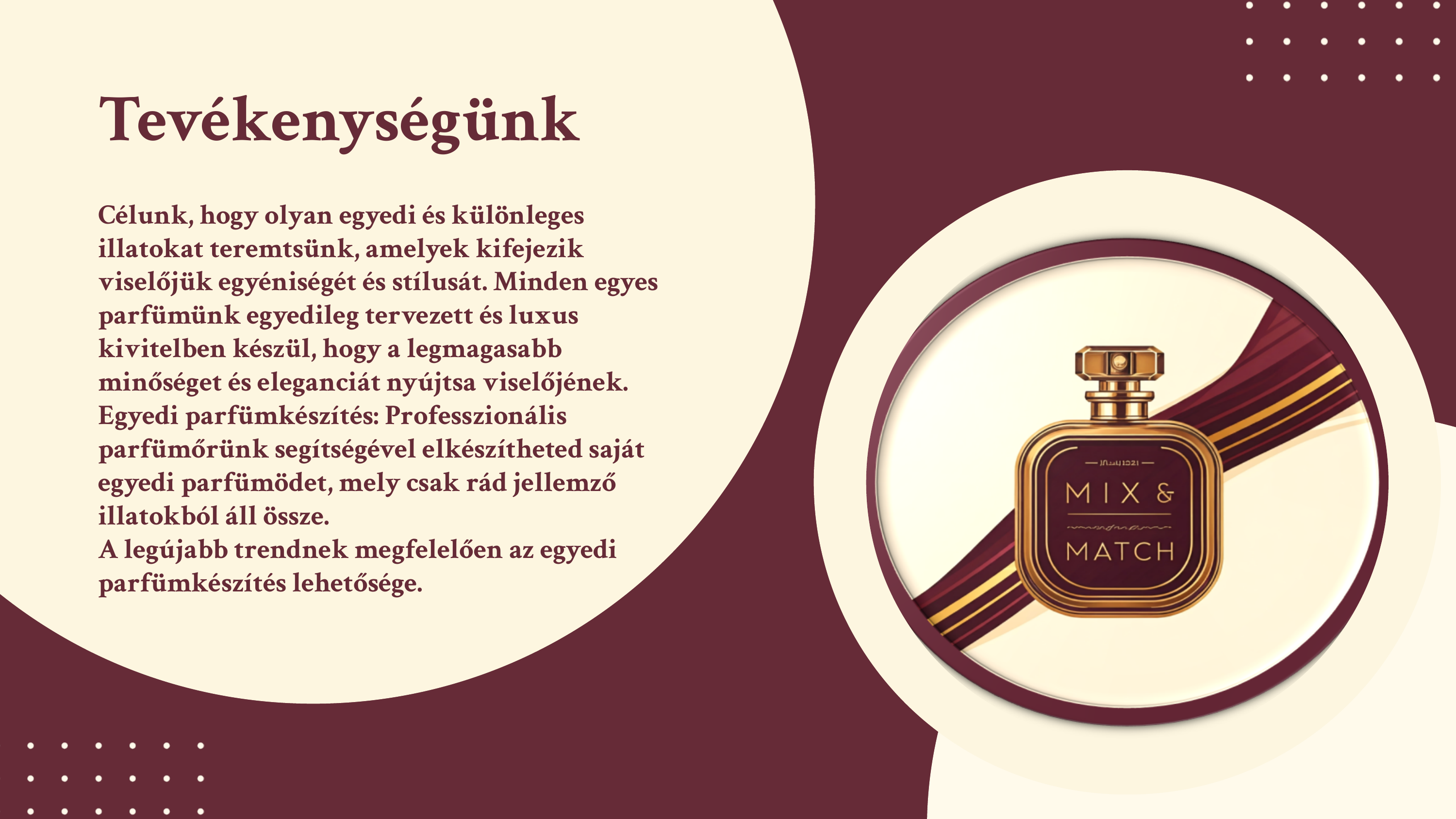

Tevékenységünk

Célunk, hogy olyan egyedi és különleges illatokat teremtsünk, amelyek kifejezik viselőjük egyéniségét és stílusát. Minden egyes parfümünk egyedileg tervezett és luxus kivitelben készül, hogy a legmagasabb minőséget és eleganciát nyújtsa viselőjének.
Egyedi parfümkészítés: Professzionális parfümőrünk segítségével elkészítheted saját egyedi parfümödet, mely csak rád jellemző illatokból áll össze.
A legújabb trendnek megfelelően az egyedi parfümkészítés lehetősége.